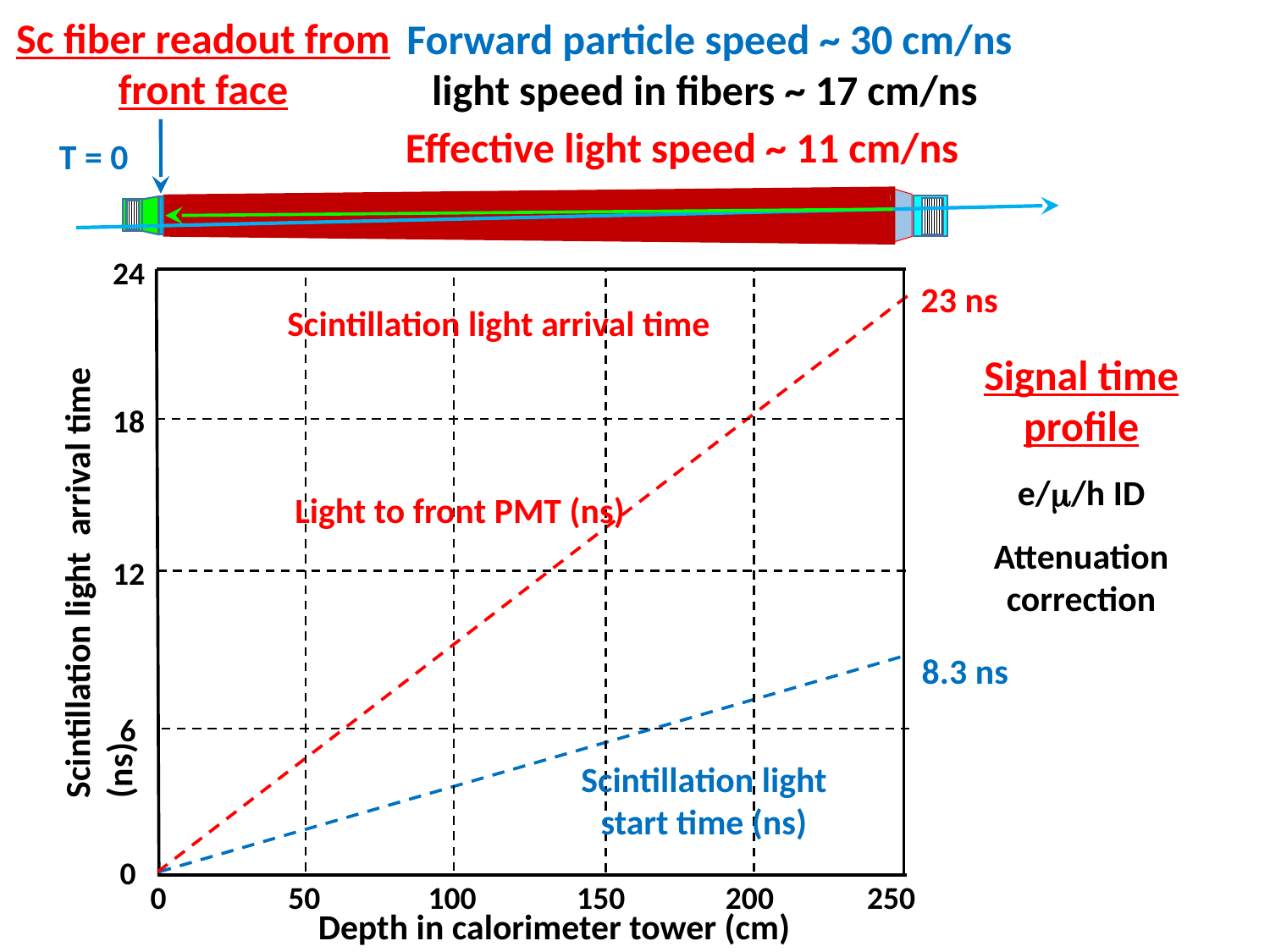

Sc fiber readout from front face
Forward particle speed ~ 30 cm/ns
light speed in fibers ~ 17 cm/ns
Effective light speed ~ 11 cm/ns
T = 0

24

18

12

 6

 0
23 ns
Scintillation light arrival time
Signal time profile
e/μ/h ID
Attenuation correction
Light to front PMT (ns)
Scintillation light  arrival time (ns)
8.3 ns
Scintillation light start time (ns)
0                 50               100              150              200             250
Depth in calorimeter tower (cm)